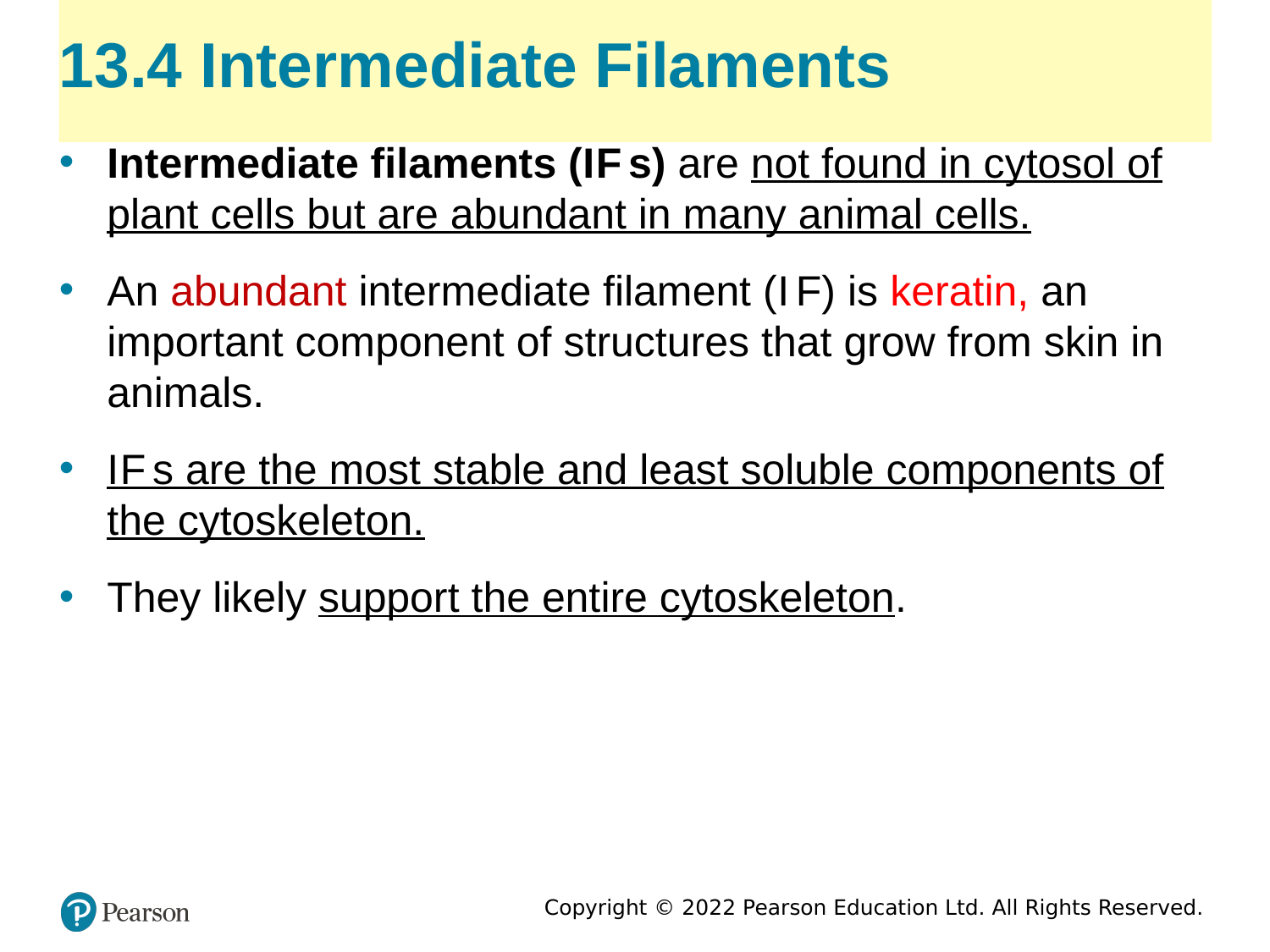

# 13.4 Intermediate Filaments
Intermediate filaments (I F s) are not found in cytosol of plant cells but are abundant in many animal cells.
An abundant intermediate filament (I F) is keratin, an important component of structures that grow from skin in animals.
I F s are the most stable and least soluble components of the cytoskeleton.
They likely support the entire cytoskeleton.